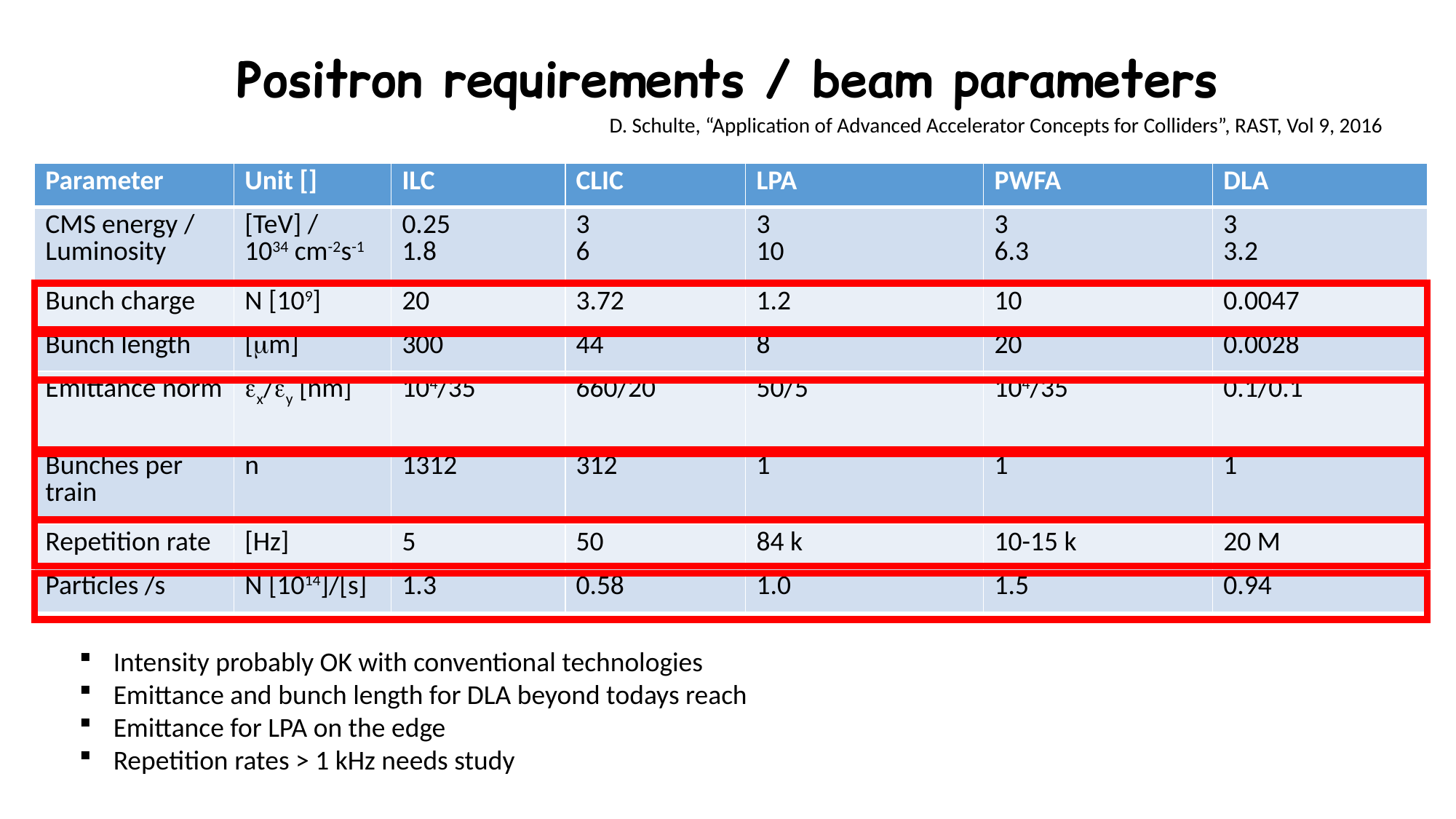

Positron requirements / beam parameters
D. Schulte, “Application of Advanced Accelerator Concepts for Colliders”, RAST, Vol 9, 2016
| Parameter | Unit [] | ILC | CLIC | LPA | PWFA | DLA |
| --- | --- | --- | --- | --- | --- | --- |
| CMS energy / Luminosity | [TeV] / 1034 cm-2s-1 | 0.25 1.8 | 3 6 | 3 10 | 3 6.3 | 3 3.2 |
| Bunch charge | N [109] | 20 | 3.72 | 1.2 | 10 | 0.0047 |
| Bunch length | [μm] | 300 | 44 | 8 | 20 | 0.0028 |
| Emittance norm | εx/εy [nm] | 104/35 | 660/20 | 50/5 | 104/35 | 0.1/0.1 |
| Bunches per train | n | 1312 | 312 | 1 | 1 | 1 |
| Repetition rate | [Hz] | 5 | 50 | 84 k | 10-15 k | 20 M |
| Particles /s | N [1014]/[s] | 1.3 | 0.58 | 1.0 | 1.5 | 0.94 |

Intensity probably OK with conventional technologies
Emittance and bunch length for DLA beyond todays reach
Emittance for LPA on the edge
Repetition rates > 1 kHz needs study